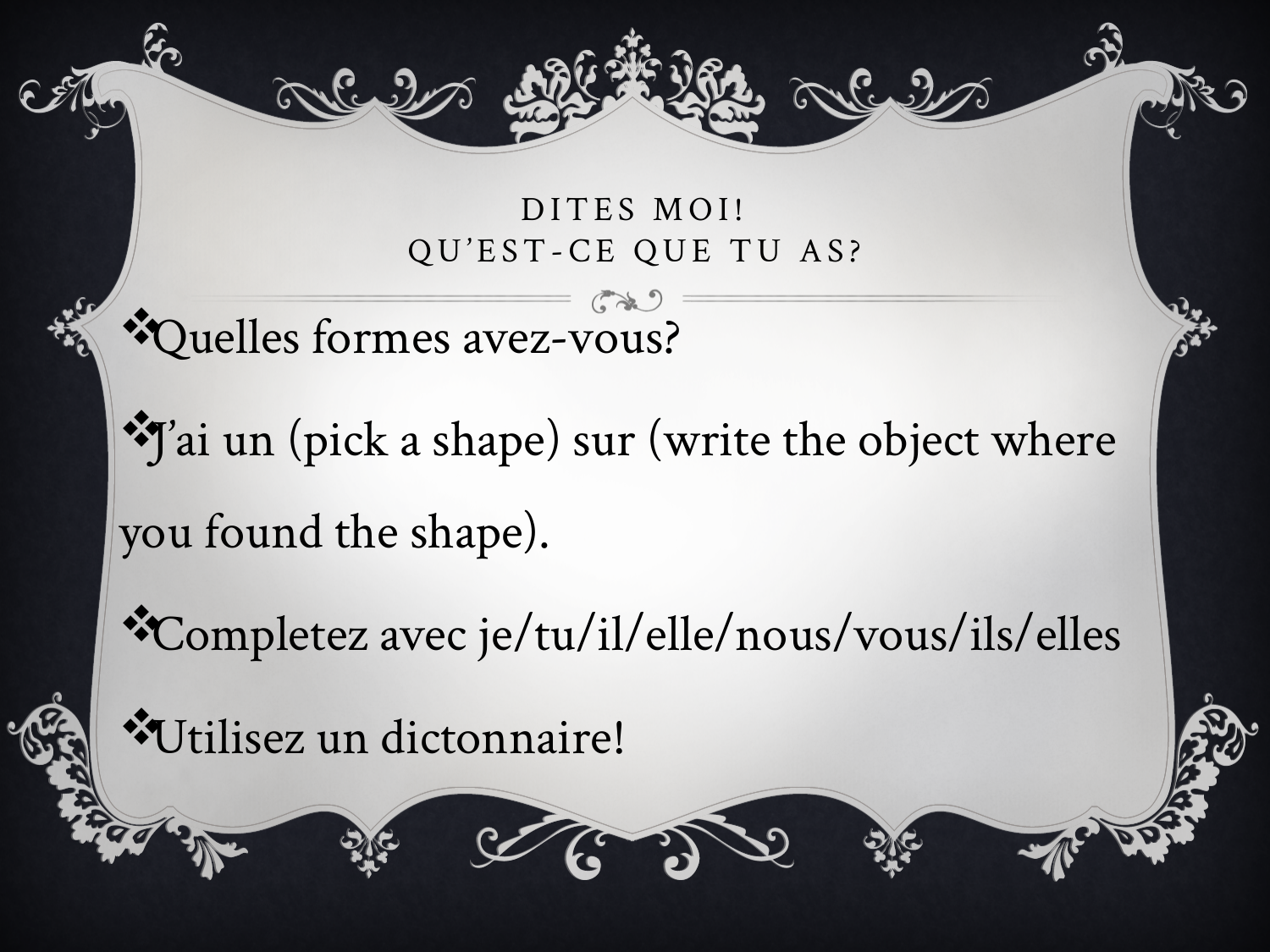

# Dites moi! Qu’est-ce que tu as?
Quelles formes avez-vous?
J’ai un (pick a shape) sur (write the object where you found the shape).
Completez avec je/tu/il/elle/nous/vous/ils/elles
Utilisez un dictonnaire!